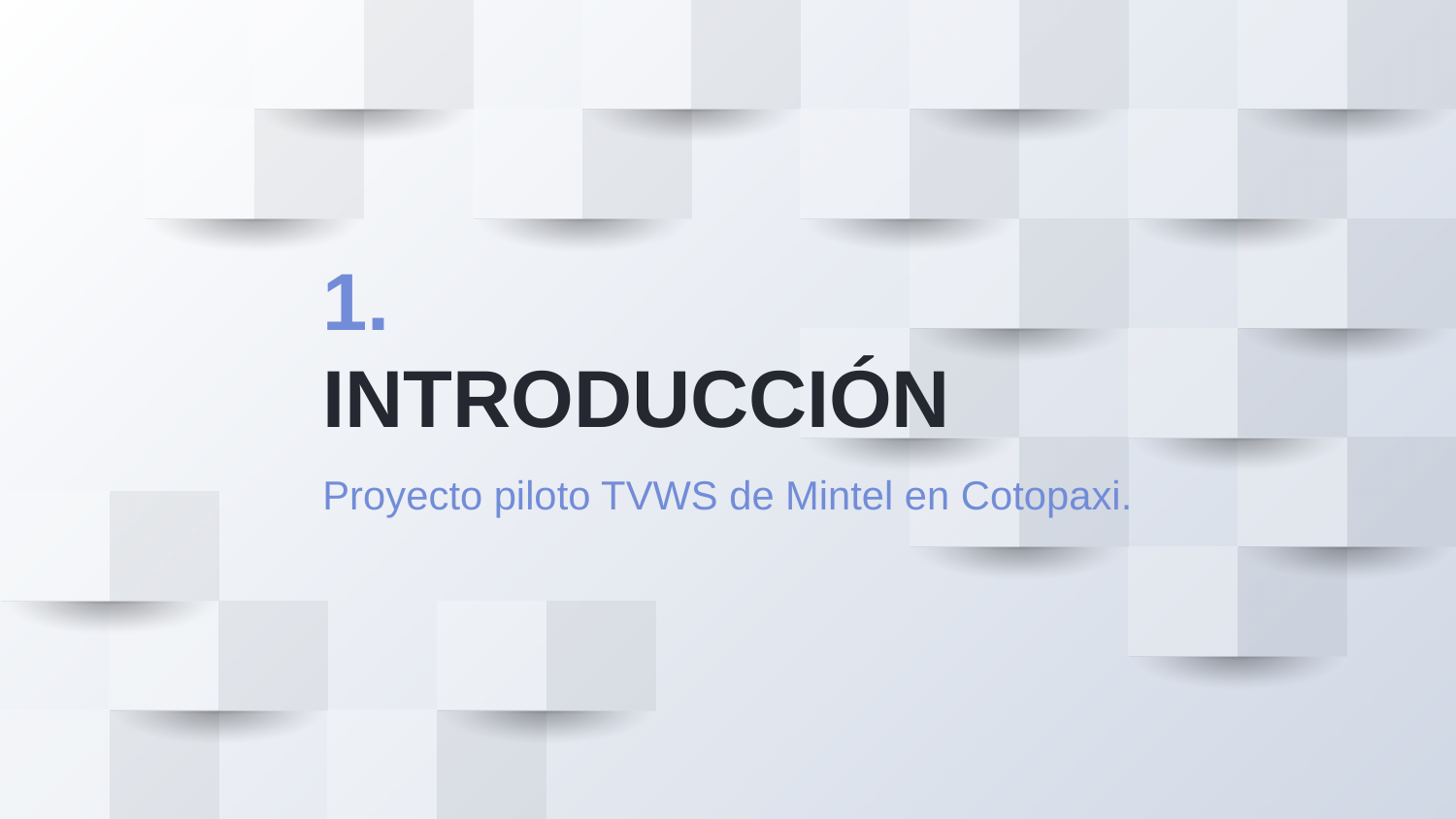

# 1.
INTRODUCCIÓN
Proyecto piloto TVWS de Mintel en Cotopaxi.